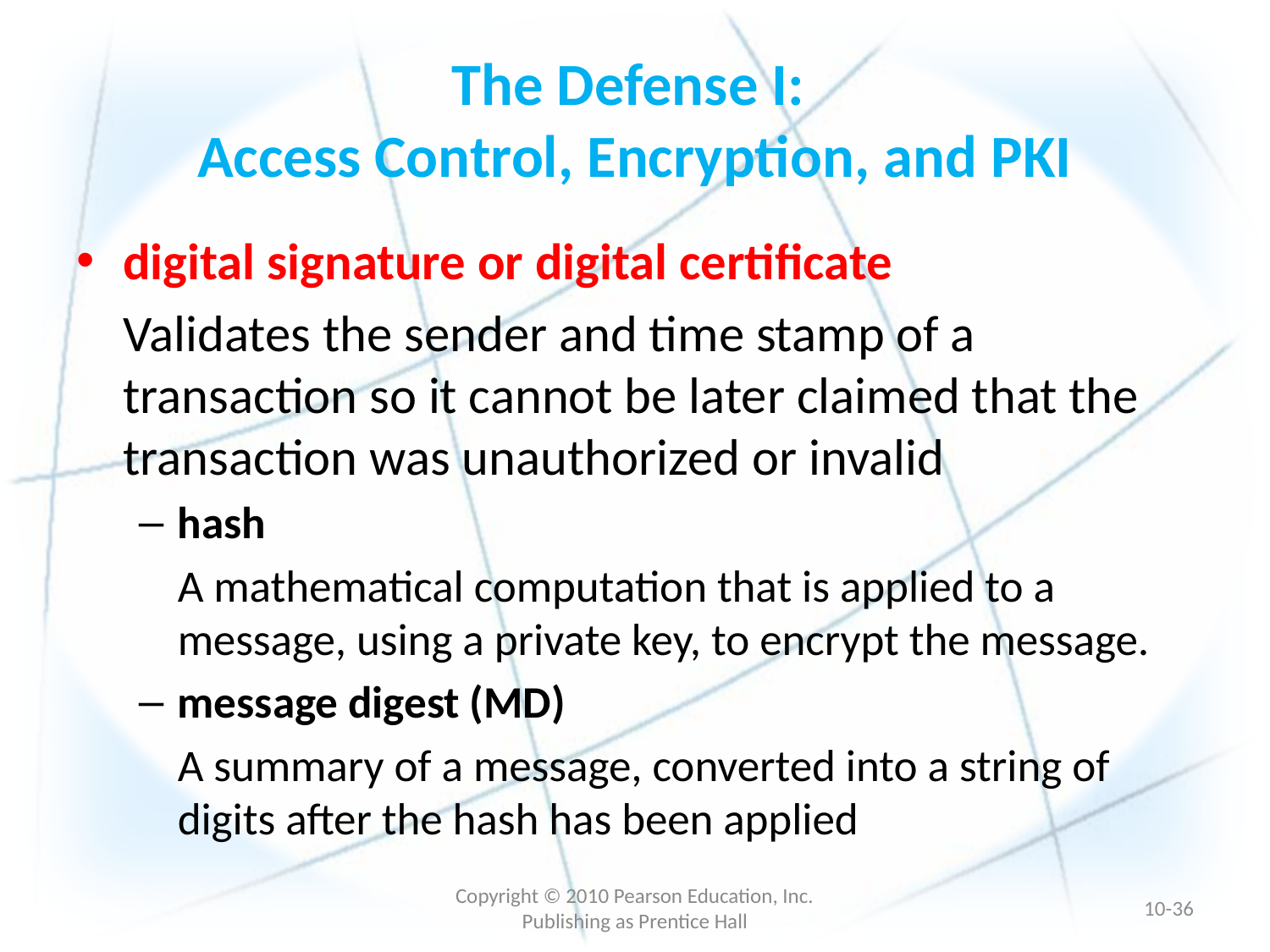

# The Defense I: Access Control, Encryption, and PKI
digital signature or digital certificate
	Validates the sender and time stamp of a transaction so it cannot be later claimed that the transaction was unauthorized or invalid
hash
	A mathematical computation that is applied to a message, using a private key, to encrypt the message.
message digest (MD)
	A summary of a message, converted into a string of digits after the hash has been applied
Copyright © 2010 Pearson Education, Inc. Publishing as Prentice Hall
10-36